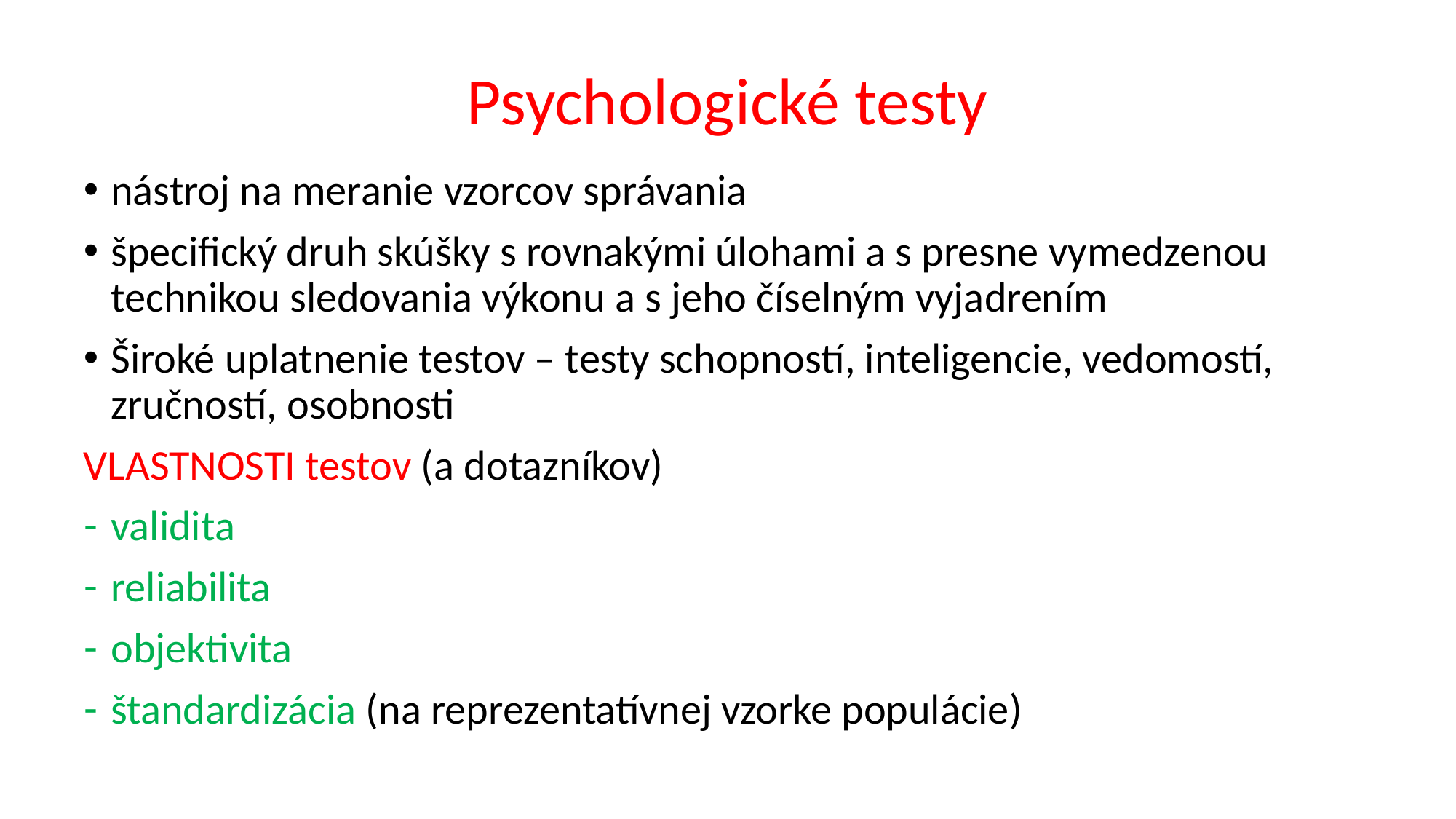

# Psychologické testy
nástroj na meranie vzorcov správania
špecifický druh skúšky s rovnakými úlohami a s presne vymedzenou technikou sledovania výkonu a s jeho číselným vyjadrením
Široké uplatnenie testov – testy schopností, inteligencie, vedomostí, zručností, osobnosti
VLASTNOSTI testov (a dotazníkov)
validita
reliabilita
objektivita
štandardizácia (na reprezentatívnej vzorke populácie)